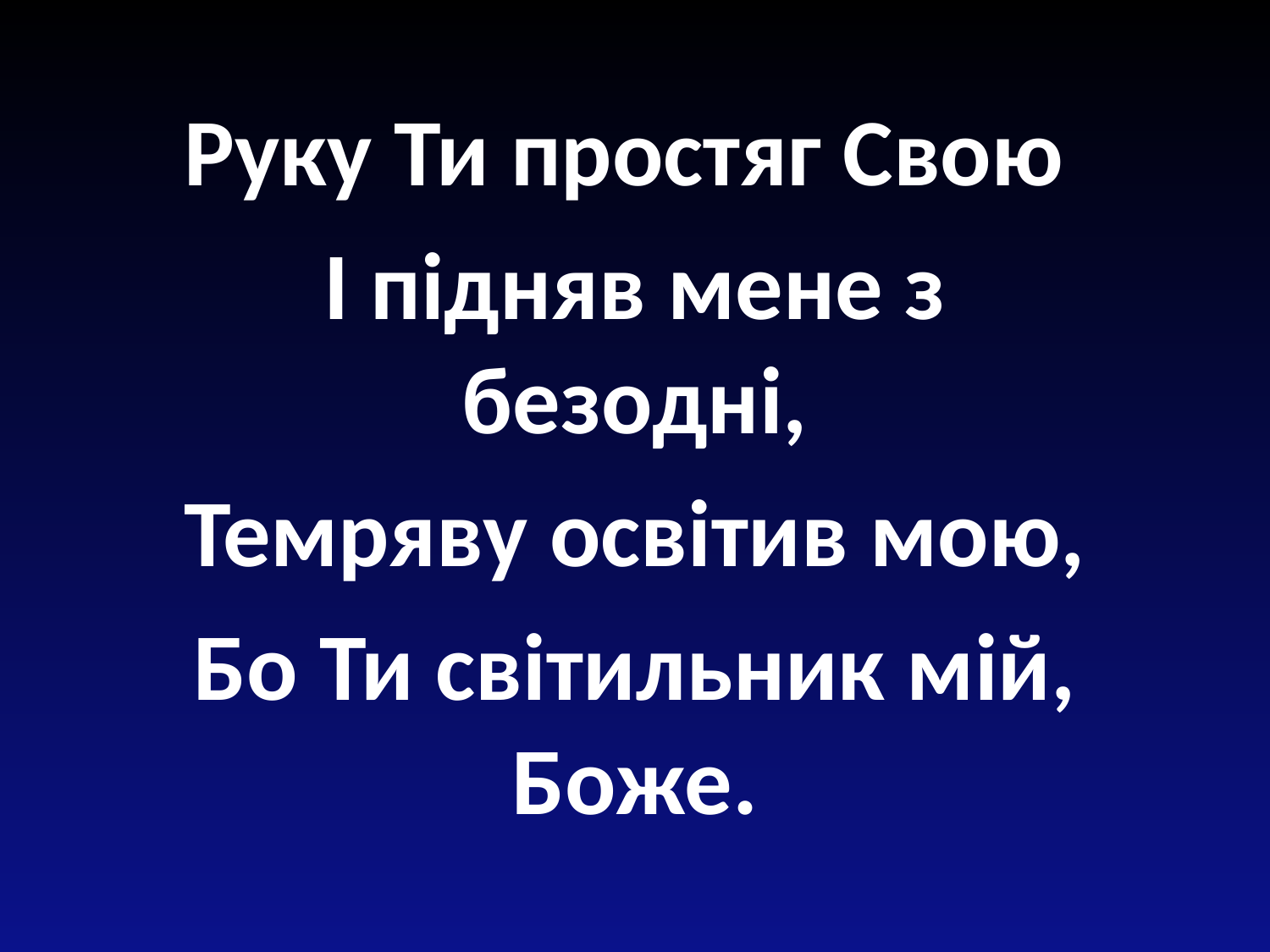

Руку Ти простяг Свою
І підняв мене з безодні,
Темряву освітив мою,
Бо Ти світильник мій, Боже.